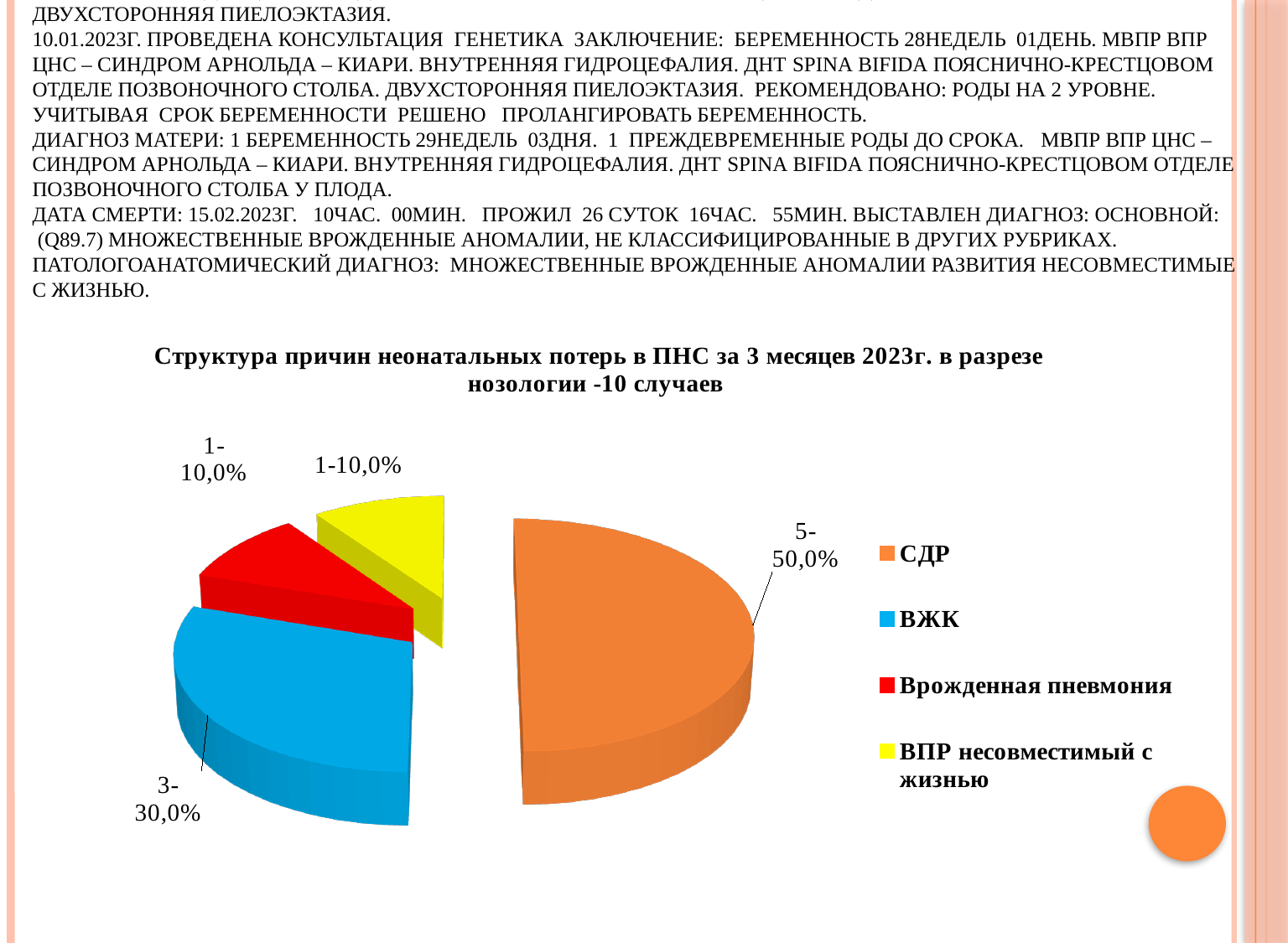

# 06.01.2023г.  проведено УЗИ плода в ГДЦ   заключение:  МВПР ВПР ЦНС –Синдром Арнольда –Киари. Внутренняя гидроцефалия. ДНТ spina bifida пояснично-крестцовом отделе позвоночного столба.  Двухсторонняя пиелоэктазия. 10.01.2023г. проведена консультация  генетика  заключение:  Беременность 28недель  01день. МВПР ВПР ЦНС – Синдром Арнольда – Киари. Внутренняя гидроцефалия. ДНТ spina bifida пояснично-крестцовом отделе позвоночного столба. Двухсторонняя пиелоэктазия.  Рекомендовано: роды на 2 уровне. Учитывая  срок беременности  решено   пролангировать беременность. Диагноз матери: 1 Беременность 29недель  03дня.  1  преждевременные роды до срока.   МВПР ВПР ЦНС – Синдром Арнольда – Киари. Внутренняя гидроцефалия. ДНТ spina bifida пояснично-крестцовом отделе позвоночного столба у плода.  Дата смерти: 15.02.2023г.   10час.  00мин.   прожил  26 суток  16час.   55мин. Выставлен диагноз: Основной:  (Q89.7) Множественные врожденные аномалии, не классифицированные в других рубриках. Патологоанатомический диагноз:  Множественные врожденные аномалии развития несовместимые с жизнью.

[unsupported chart]